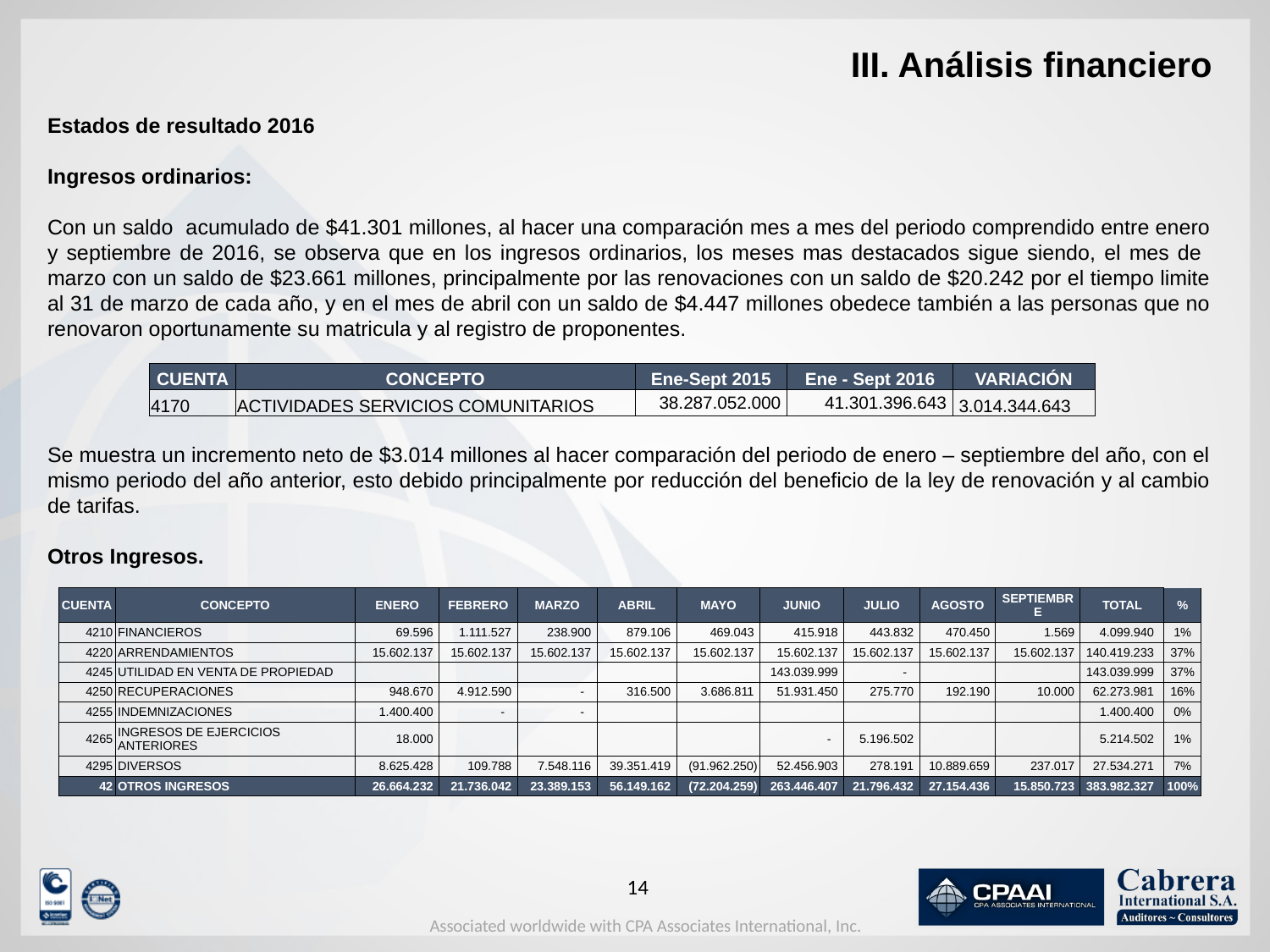

# III. Análisis financiero
Estados de resultado 2016

Ingresos ordinarios:

Con un saldo  acumulado de $41.301 millones, al hacer una comparación mes a mes del periodo comprendido entre enero y septiembre de 2016, se observa que en los ingresos ordinarios, los meses mas destacados sigue siendo, el mes de  marzo con un saldo de $23.661 millones, principalmente por las renovaciones con un saldo de $20.242 por el tiempo limite al 31 de marzo de cada año, y en el mes de abril con un saldo de $4.447 millones obedece también a las personas que no renovaron oportunamente su matricula y al registro de proponentes.

Se muestra un incremento neto de $3.014 millones al hacer comparación del periodo de enero – septiembre del año, con el mismo periodo del año anterior, esto debido principalmente por reducción del beneficio de la ley de renovación y al cambio de tarifas.

Otros Ingresos.

| CUENTA | CONCEPTO | Ene-Sept 2015 | Ene - Sept 2016 | VARIACIÓN |
| --- | --- | --- | --- | --- |
| 4170 | ACTIVIDADES SERVICIOS COMUNITARIOS | 38.287.052.000 | 41.301.396.643 | 3.014.344.643 |
| CUENTA | CONCEPTO | ENERO | FEBRERO | MARZO | ABRIL | MAYO | JUNIO | JULIO | AGOSTO | SEPTIEMBRE | TOTAL | % |
| --- | --- | --- | --- | --- | --- | --- | --- | --- | --- | --- | --- | --- |
| 4210 | FINANCIEROS | 69.596 | 1.111.527 | 238.900 | 879.106 | 469.043 | 415.918 | 443.832 | 470.450 | 1.569 | 4.099.940 | 1% |
| 4220 | ARRENDAMIENTOS | 15.602.137 | 15.602.137 | 15.602.137 | 15.602.137 | 15.602.137 | 15.602.137 | 15.602.137 | 15.602.137 | 15.602.137 | 140.419.233 | 37% |
| 4245 | UTILIDAD EN VENTA DE PROPIEDAD |  |  |  |  |  | 143.039.999 | - |  |  | 143.039.999 | 37% |
| 4250 | RECUPERACIONES | 948.670 | 4.912.590 | - | 316.500 | 3.686.811 | 51.931.450 | 275.770 | 192.190 | 10.000 | 62.273.981 | 16% |
| 4255 | INDEMNIZACIONES | 1.400.400 | - | - |  |  |  |  |  |  | 1.400.400 | 0% |
| 4265 | INGRESOS DE EJERCICIOS ANTERIORES | 18.000 |  |  |  |  | - | 5.196.502 |  |  | 5.214.502 | 1% |
| 4295 | DIVERSOS | 8.625.428 | 109.788 | 7.548.116 | 39.351.419 | (91.962.250) | 52.456.903 | 278.191 | 10.889.659 | 237.017 | 27.534.271 | 7% |
| 42 | OTROS INGRESOS | 26.664.232 | 21.736.042 | 23.389.153 | 56.149.162 | (72.204.259) | 263.446.407 | 21.796.432 | 27.154.436 | 15.850.723 | 383.982.327 | 100% |
14